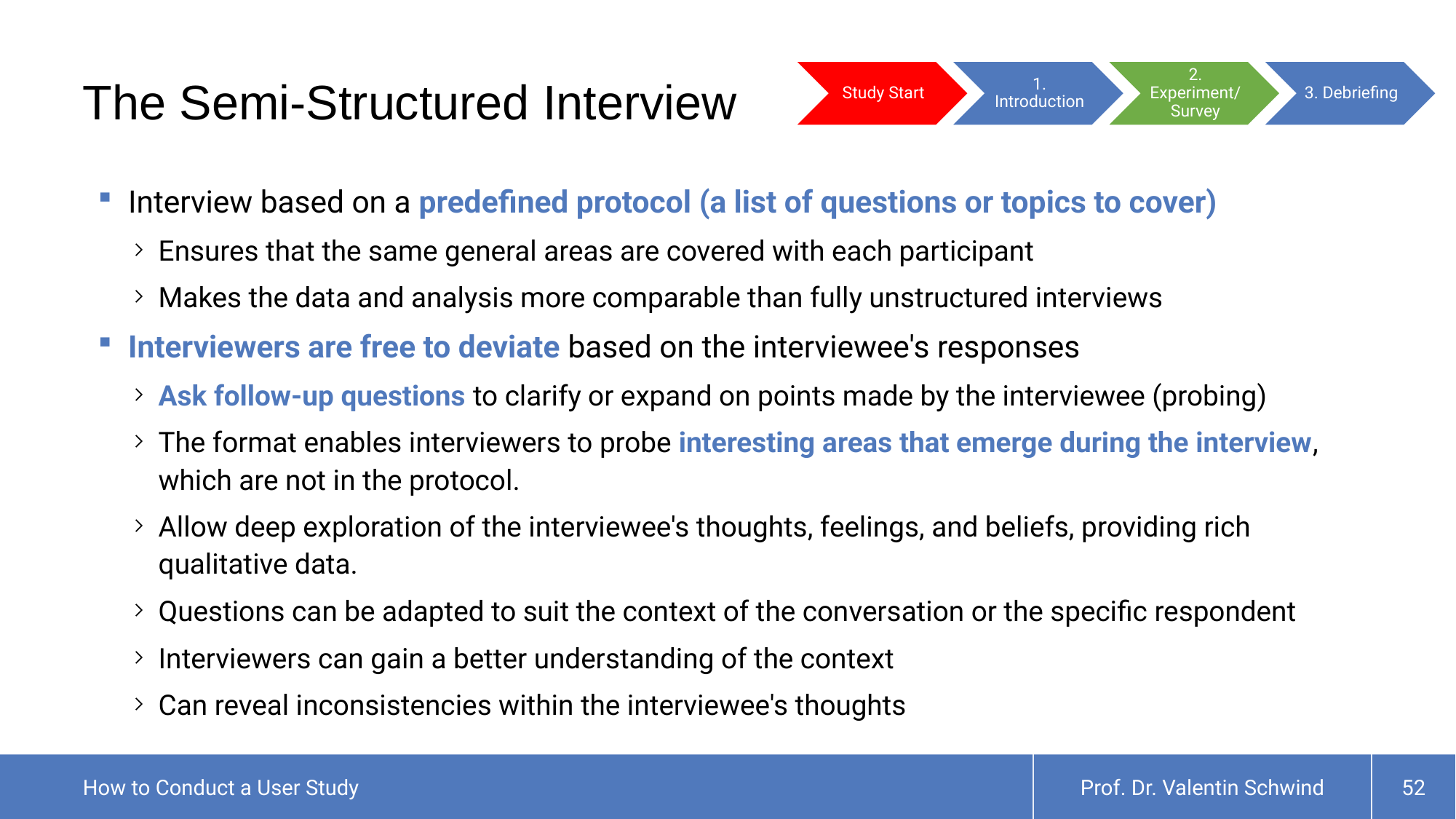

# The Semi-Structured Interview
Study Start
1. Introduction
2. Experiment/
Survey
3. Debriefing
Interview based on a predefined protocol (a list of questions or topics to cover)
Ensures that the same general areas are covered with each participant
Makes the data and analysis more comparable than fully unstructured interviews
Interviewers are free to deviate based on the interviewee's responses
Ask follow-up questions to clarify or expand on points made by the interviewee (probing)
The format enables interviewers to probe interesting areas that emerge during the interview, which are not in the protocol.
Allow deep exploration of the interviewee's thoughts, feelings, and beliefs, providing rich qualitative data.
Questions can be adapted to suit the context of the conversation or the specific respondent
Interviewers can gain a better understanding of the context
Can reveal inconsistencies within the interviewee's thoughts
How to Conduct a User Study
Prof. Dr. Valentin Schwind
52